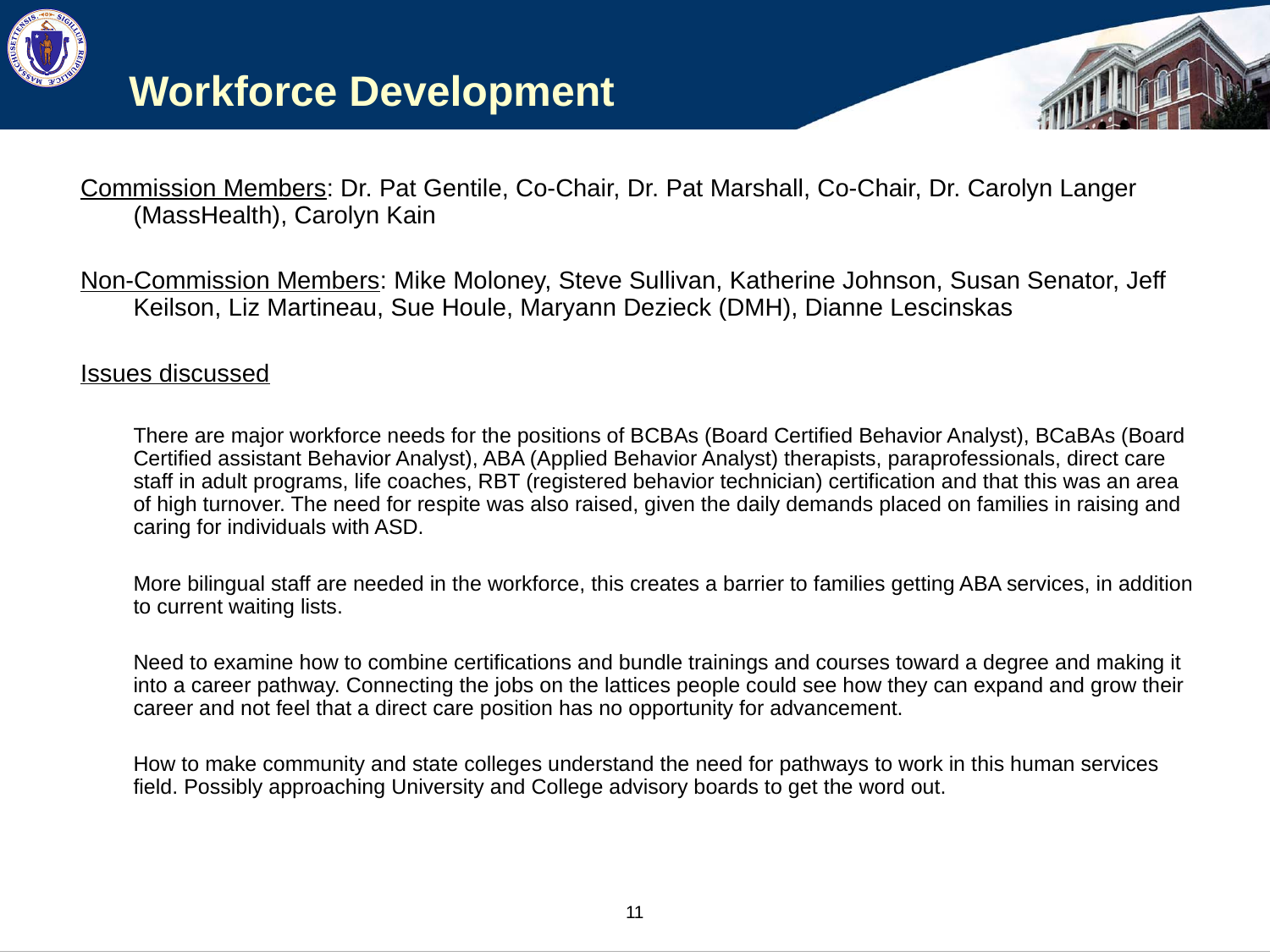

# Workforce Development
Commission Members: Dr. Pat Gentile, Co-Chair, Dr. Pat Marshall, Co-Chair, Dr. Carolyn Langer (MassHealth), Carolyn Kain

Non-Commission Members: Mike Moloney, Steve Sullivan, Katherine Johnson, Susan Senator, Jeff Keilson, Liz Martineau, Sue Houle, Maryann Dezieck (DMH), Dianne Lescinskas

Issues discussed

	There are major workforce needs for the positions of BCBAs (Board Certified Behavior Analyst), BCaBAs (Board Certified assistant Behavior Analyst), ABA (Applied Behavior Analyst) therapists, paraprofessionals, direct care staff in adult programs, life coaches, RBT (registered behavior technician) certification and that this was an area of high turnover. The need for respite was also raised, given the daily demands placed on families in raising and caring for individuals with ASD.

	More bilingual staff are needed in the workforce, this creates a barrier to families getting ABA services, in addition to current waiting lists.

	Need to examine how to combine certifications and bundle trainings and courses toward a degree and making it into a career pathway. Connecting the jobs on the lattices people could see how they can expand and grow their career and not feel that a direct care position has no opportunity for advancement.

	How to make community and state colleges understand the need for pathways to work in this human services field. Possibly approaching University and College advisory boards to get the word out.